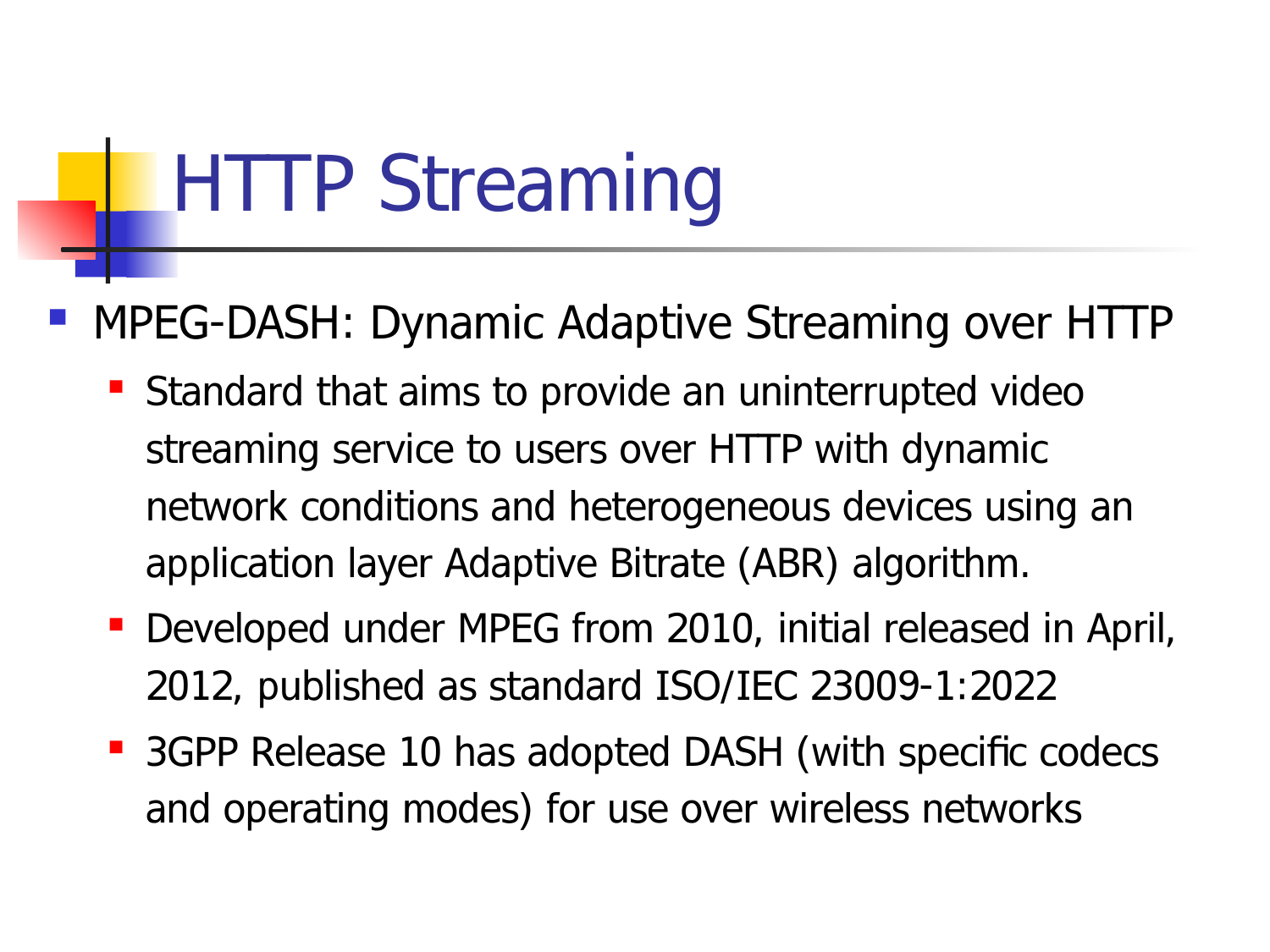

# HTTP Streaming
MPEG-DASH: Dynamic Adaptive Streaming over HTTP
Standard that aims to provide an uninterrupted video streaming service to users over HTTP with dynamic network conditions and heterogeneous devices using an application layer Adaptive Bitrate (ABR) algorithm.
Developed under MPEG from 2010, initial released in April, 2012, published as standard ISO/IEC 23009-1:2022
3GPP Release 10 has adopted DASH (with specific codecs and operating modes) for use over wireless networks